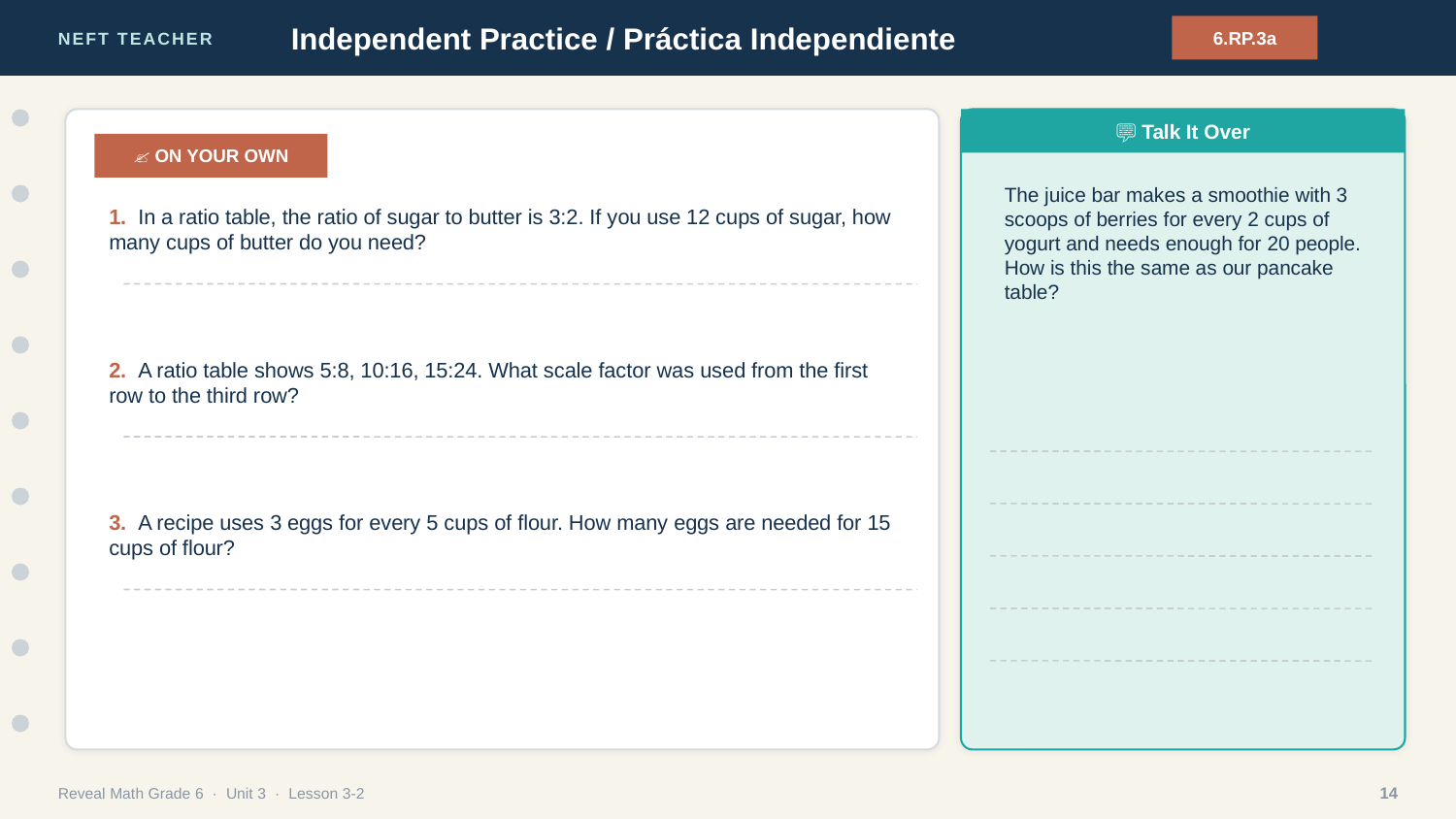

NEFT TEACHER
Independent Practice / Práctica Independiente
6.RP.3a

💬 Talk It Over
✍️ ON YOUR OWN
The juice bar makes a smoothie with 3 scoops of berries for every 2 cups of yogurt and needs enough for 20 people. How is this the same as our pancake table?

1.  In a ratio table, the ratio of sugar to butter is 3:2. If you use 12 cups of sugar, how many cups of butter do you need?

2.  A ratio table shows 5:8, 10:16, 15:24. What scale factor was used from the first row to the third row?

3.  A recipe uses 3 eggs for every 5 cups of flour. How many eggs are needed for 15 cups of flour?

Reveal Math Grade 6  ·  Unit 3  ·  Lesson 3-2
14